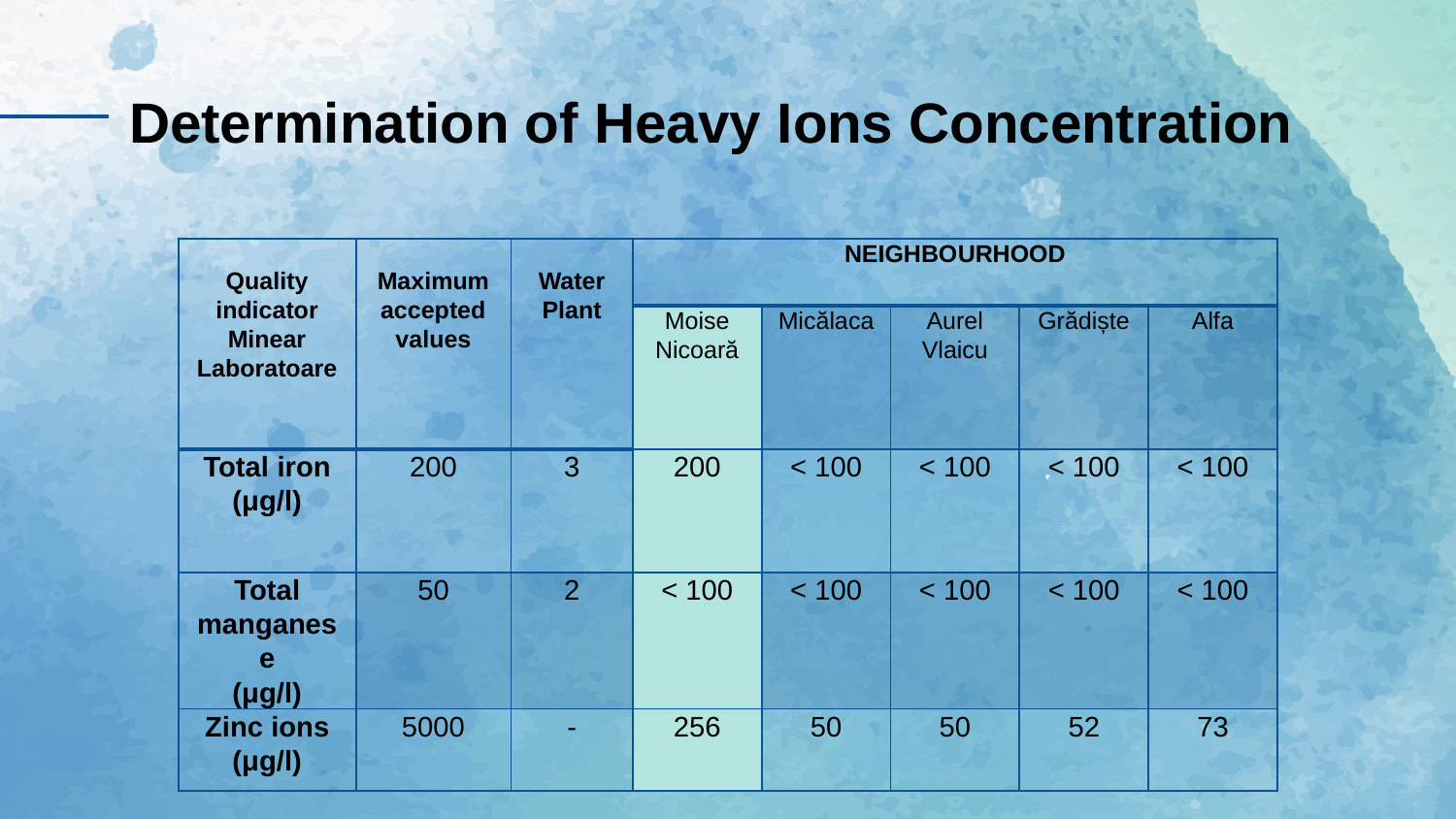

# Determination of Heavy Ions Concentration
| Quality indicator Minear Laboratoare | Maximum accepted values | Water Plant | NEIGHBOURHOOD |  |  |  |  |
| --- | --- | --- | --- | --- | --- | --- | --- |
|  |  |  | Moise Nicoară | Micălaca | Aurel Vlaicu | Grădiște | Alfa |
| Total iron (μg/l) | 200 | 3 | 200 | < 100 | < 100 | < 100 | < 100 |
| Total manganese (μg/l) | 50 | 2 | < 100 | < 100 | < 100 | < 100 | < 100 |
| Zinc ions (μg/l) | 5000 | - | 256 | 50 | 50 | 52 | 73 |